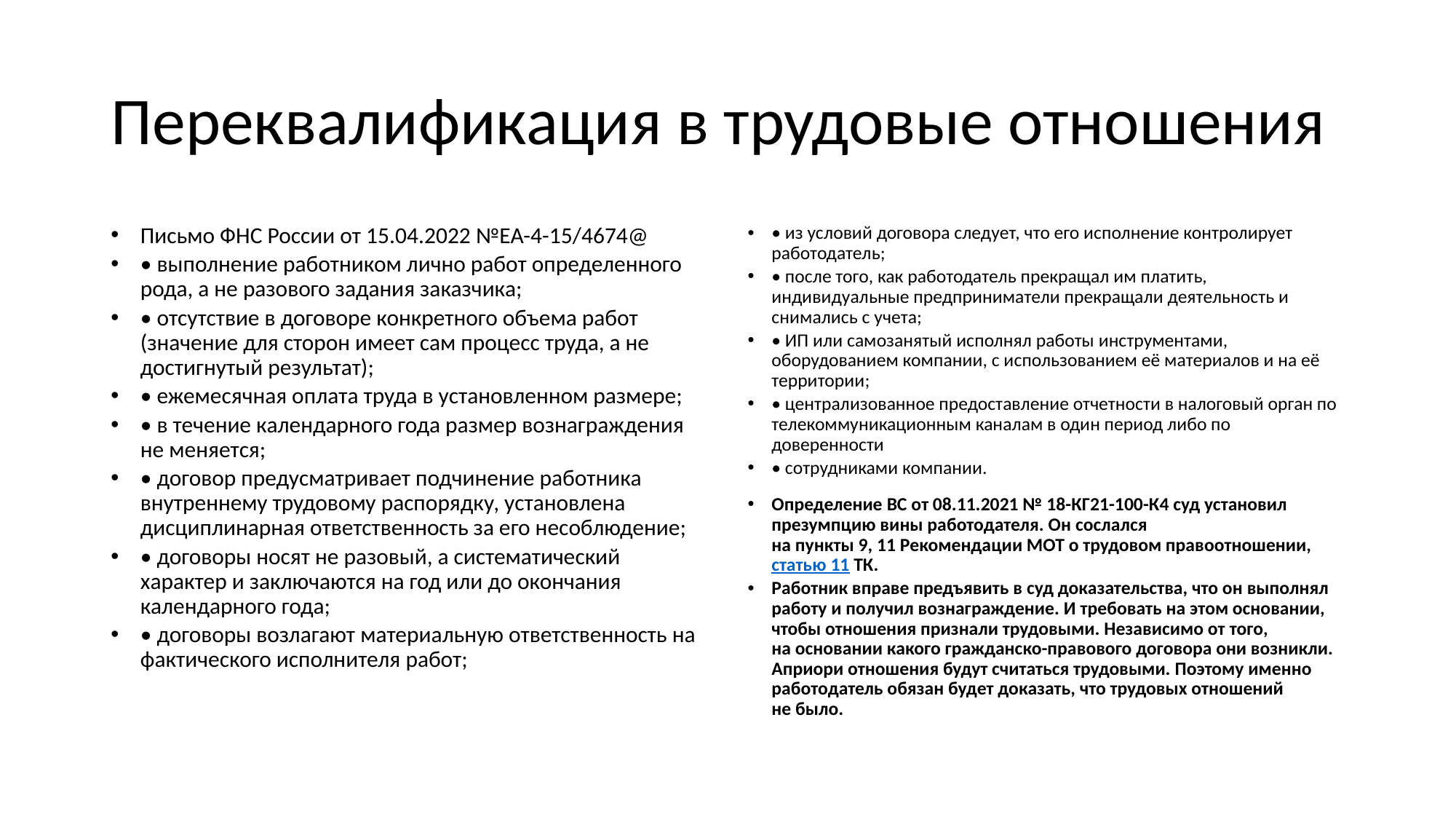

# Переквалификация в трудовые отношения
Письмо ФНС России от 15.04.2022 №ЕА-4-15/4674@
• выполнение работником лично работ определенного рода, а не разового задания заказчика;
• отсутствие в договоре конкретного объема работ (значение для сторон имеет сам процесс труда, а не достигнутый результат);
• ежемесячная оплата труда в установленном размере;
• в течение календарного года размер вознаграждения не меняется;
• договор предусматривает подчинение работника внутреннему трудовому распорядку, установлена дисциплинарная ответственность за его несоблюдение;
• договоры носят не разовый, а систематический характер и заключаются на год или до окончания календарного года;
• договоры возлагают материальную ответственность на фактического исполнителя работ;

• из условий договора следует, что его исполнение контролирует работодатель;
• после того, как работодатель прекращал им платить, индивидуальные предприниматели прекращали деятельность и снимались с учета;
• ИП или самозанятый исполнял работы инструментами, оборудованием компании, с использованием её материалов и на её территории;
• централизованное предоставление отчетности в налоговый орган по телекоммуникационным каналам в один период либо по доверенности
• сотрудниками компании.

Определение ВС от 08.11.2021 № 18-КГ21-100-К4 суд установил презумпцию вины работодателя. Он сослался на пункты 9, 11 Рекомендации МОТ о трудовом правоотношении, статью 11 ТК.
Работник вправе предъявить в суд доказательства, что он выполнял работу и получил вознаграждение. И требовать на этом основании, чтобы отношения признали трудовыми. Независимо от того, на основании какого гражданско-правового договора они возникли. Априори отношения будут считаться трудовыми. Поэтому именно работодатель обязан будет доказать, что трудовых отношений не было.